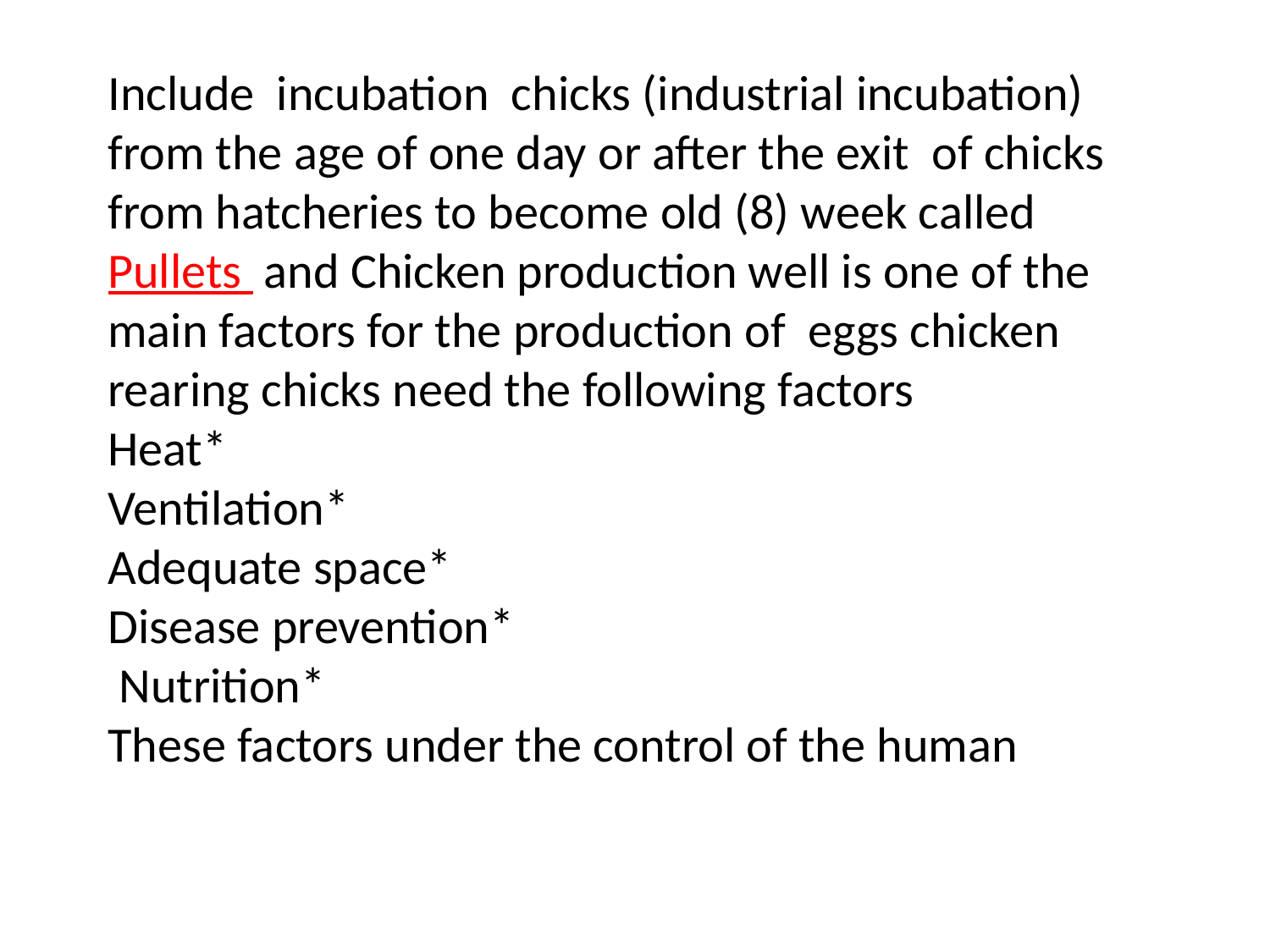

# Include  incubation  chicks (industrial incubation) from the age of one day or after the exit  of chicks from hatcheries to become old (8) week called Pullets  and Chicken production well is one of the main factors for the production of  eggs chicken  rearing chicks need the following factors Heat* Ventilation* Adequate space* Disease prevention*  Nutrition* These factors under the control of the human